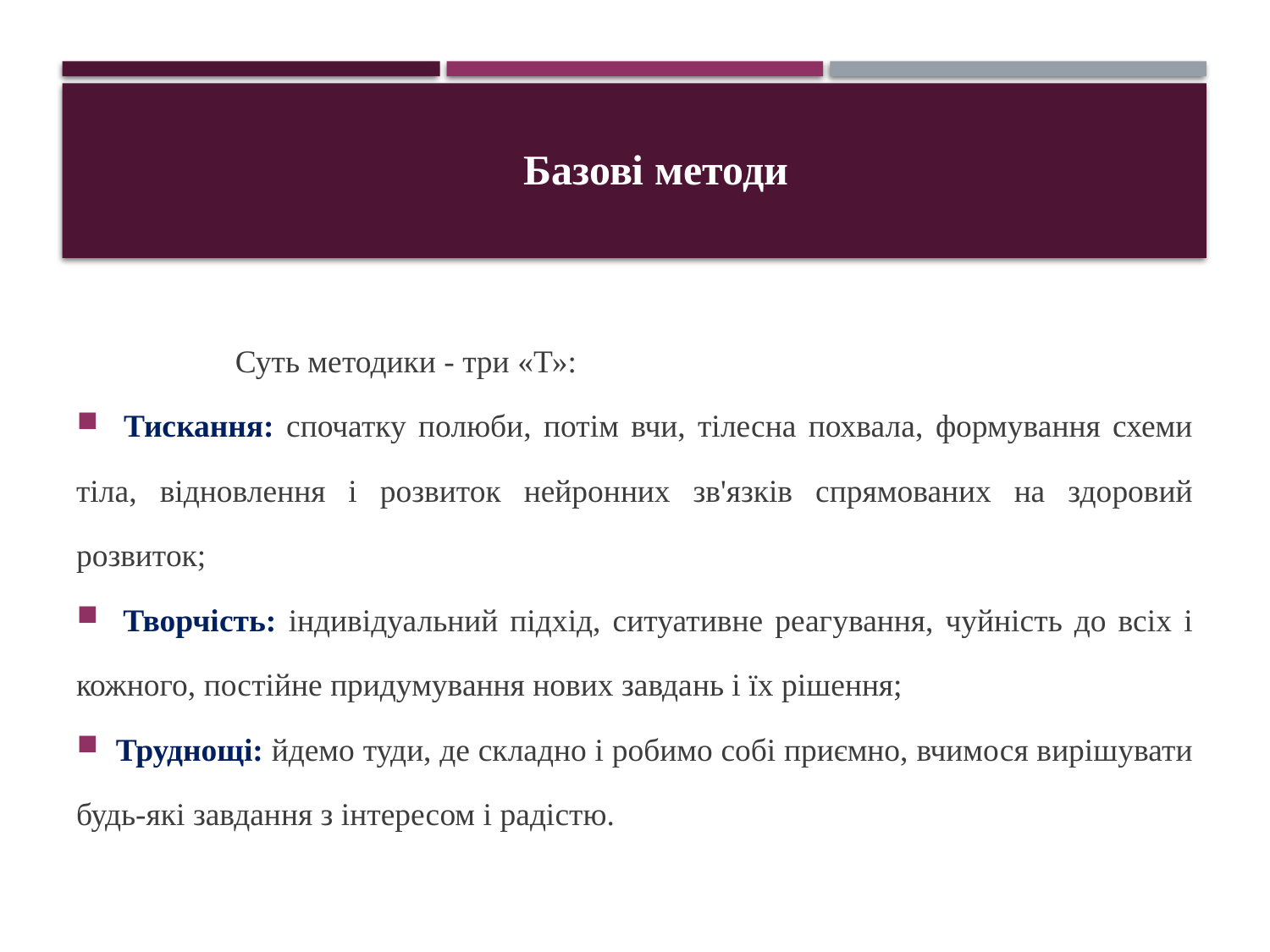

Базові методи

	    Суть методики - три «Т»:
  Тискання: спочатку полюби, потім вчи, тілесна похвала, формування схеми тіла, відновлення і розвиток нейронних зв'язків спрямованих на здоровий розвиток;
  Творчість: індивідуальний підхід, ситуативне реагування, чуйність до всіх і кожного, постійне придумування нових завдань і їх рішення;
  Труднощі: йдемо туди, де складно і робимо собі приємно, вчимося вирішувати будь-які завдання з інтересом і радістю.